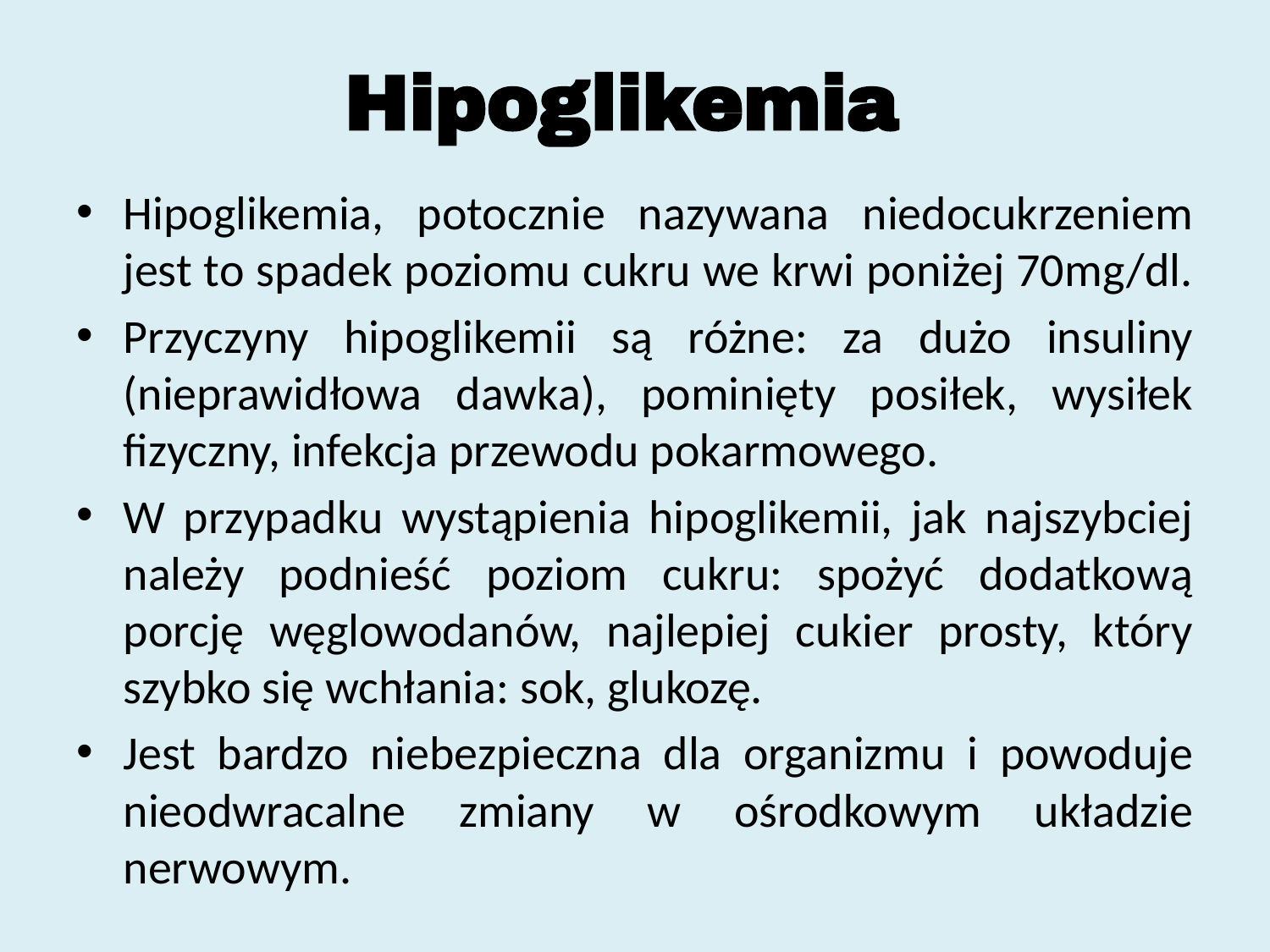

# Hipoglikemia
Hipoglikemia, potocznie nazywana niedocukrzeniem jest to spadek poziomu cukru we krwi poniżej 70mg/dl.
Przyczyny hipoglikemii są różne: za dużo insuliny (nieprawidłowa dawka), pominięty posiłek, wysiłek fizyczny, infekcja przewodu pokarmowego.
W przypadku wystąpienia hipoglikemii, jak najszybciej należy podnieść poziom cukru: spożyć dodatkową porcję węglowodanów, najlepiej cukier prosty, który szybko się wchłania: sok, glukozę.
Jest bardzo niebezpieczna dla organizmu i powoduje nieodwracalne zmiany w ośrodkowym układzie nerwowym.